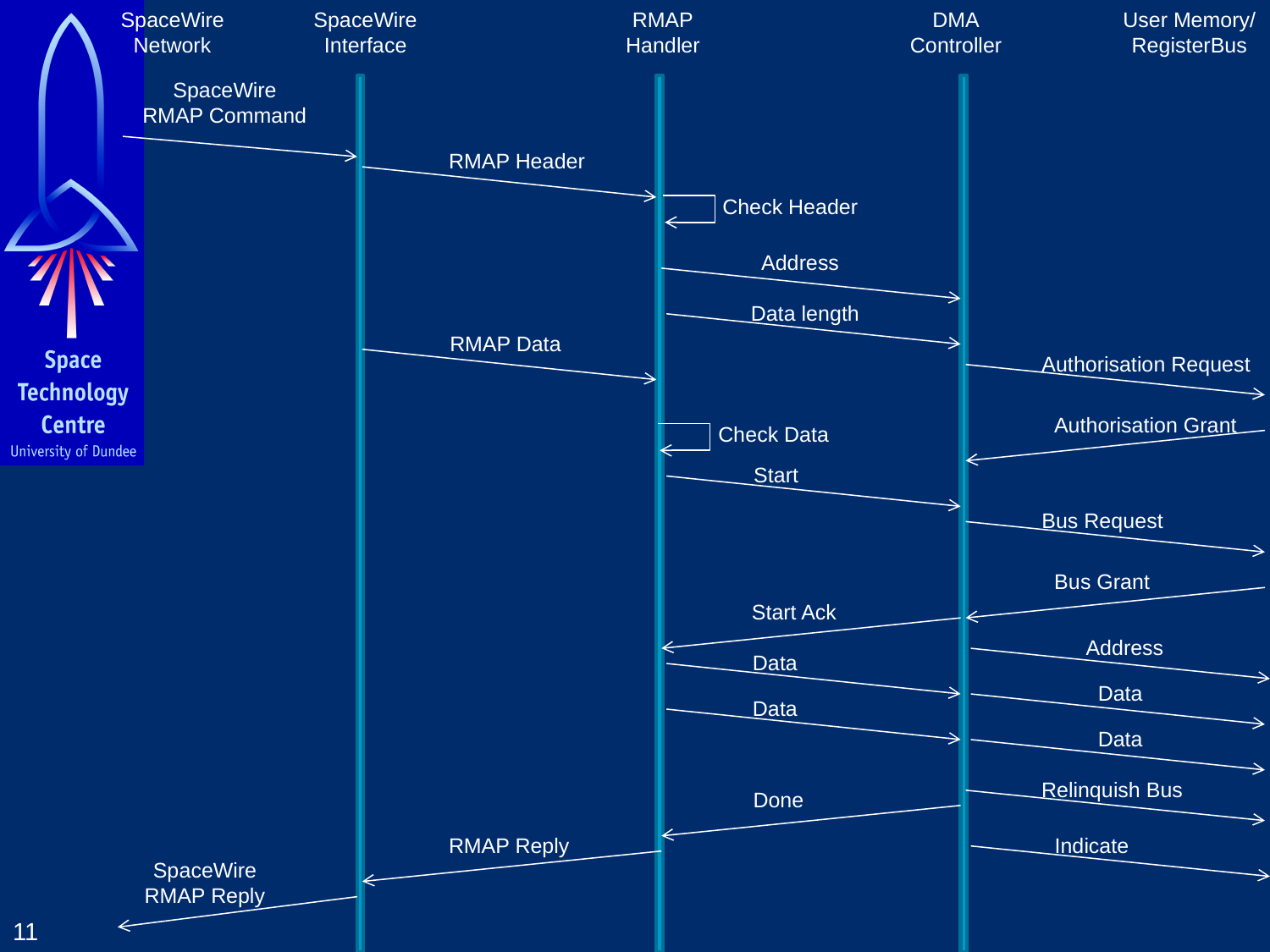

SpaceWire
Network
SpaceWire
Interface
RMAP
Handler
DMA
Controller
User Memory/
RegisterBus
SpaceWire
RMAP Command

RMAP Header
Check Header

Address
Data length
RMAP Data
Authorisation Request
Authorisation Grant
Check Data

Start
Bus Request
Bus Grant
Start Ack
Address
Data
Data
Data
Data
Relinquish Bus
Done
RMAP Reply
Indicate
SpaceWire
RMAP Reply
11